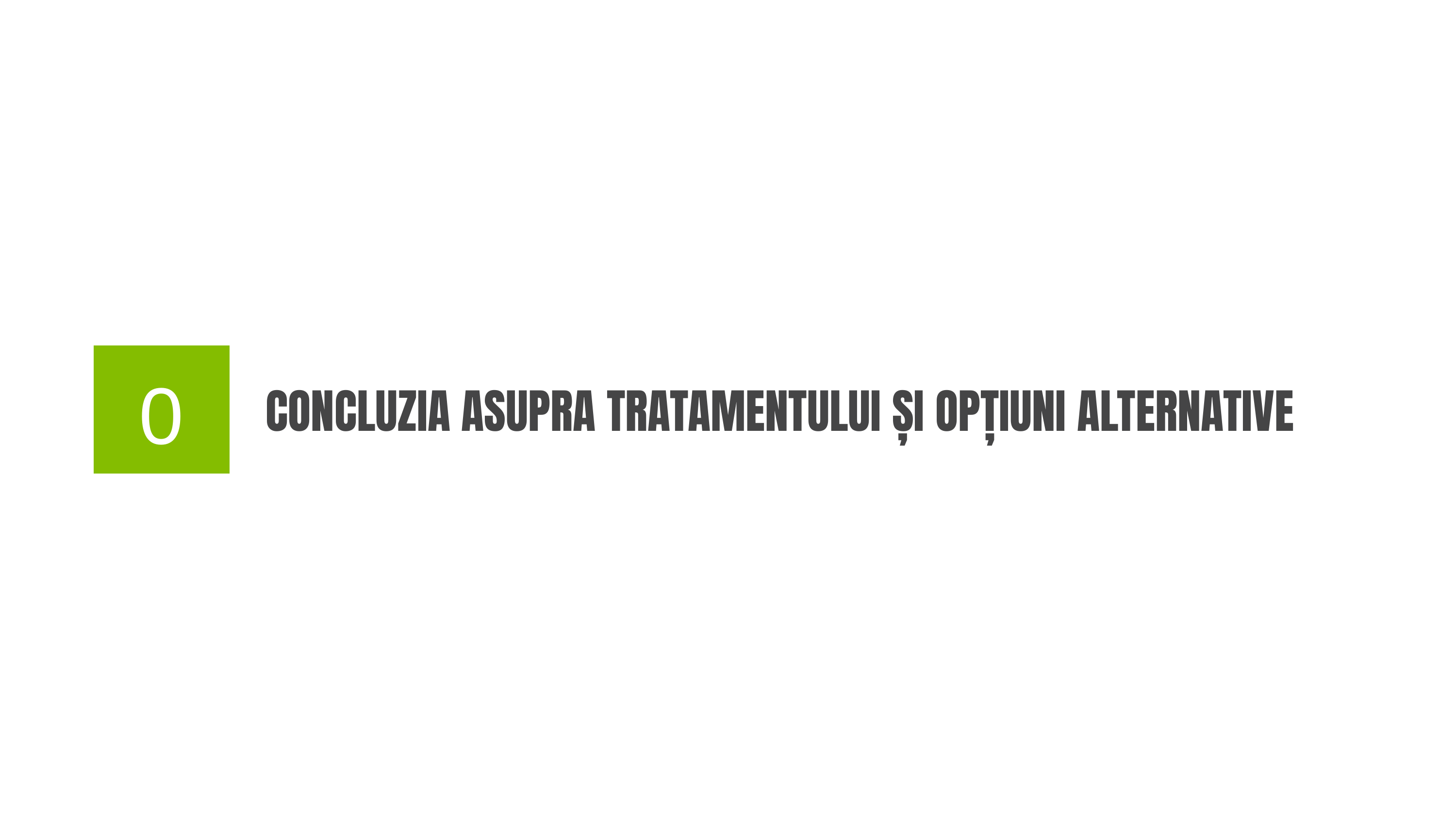

05
 CONCLUZIA ASUPRA TRATAMENTULUI ȘI OPȚIUNI ALTERNATIVE